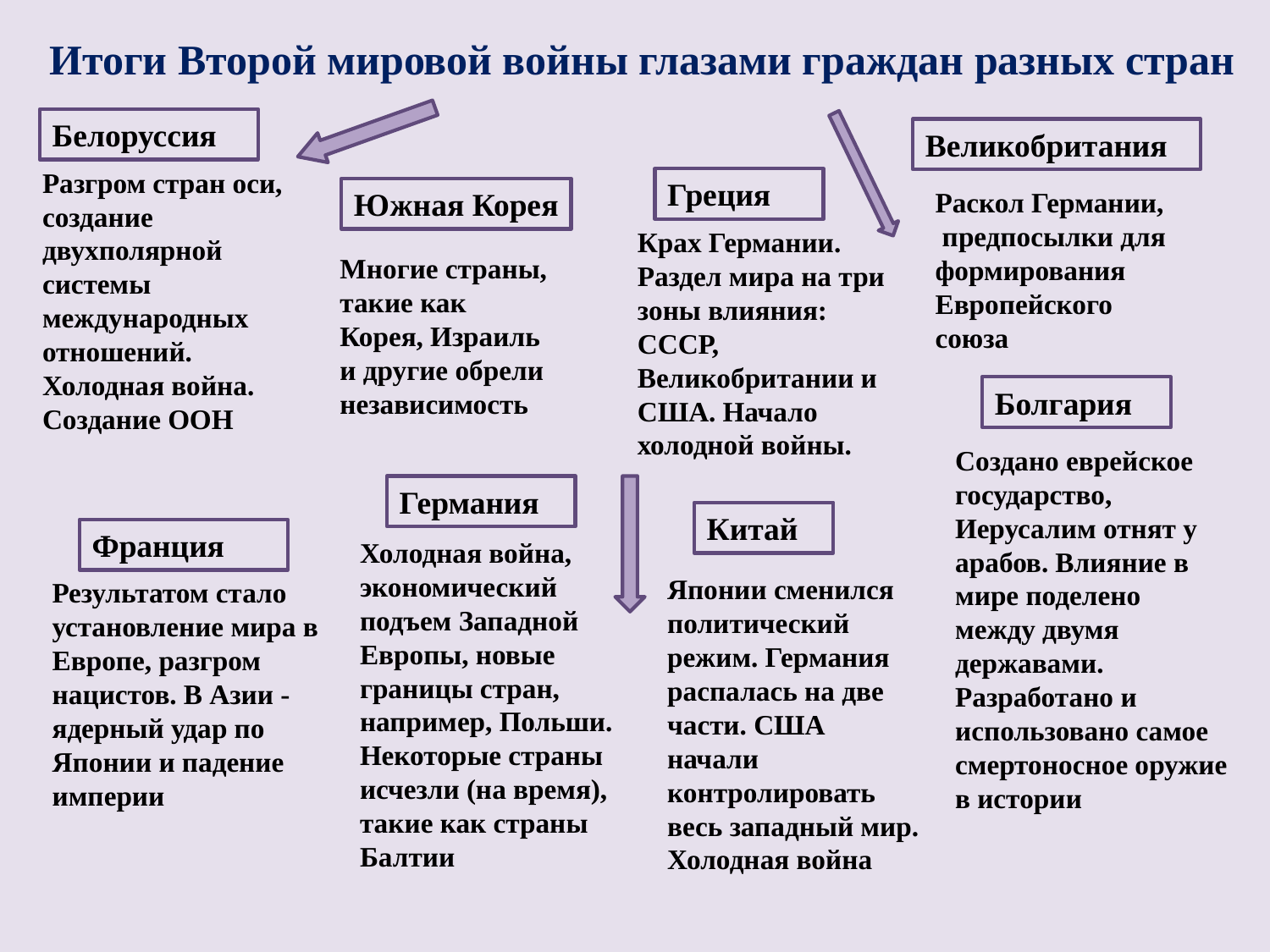

Итоги Второй мировой войны глазами граждан разных стран

Белоруссия
Великобритания
Разгром стран оси, создание двухполярной системы международных отношений. Холодная война. Создание ООН
Греция
Южная Корея
Раскол Германии,    предпосылки для формирования Европейского союза

Крах Германии. Раздел мира на три зоны влияния: СССР, Великобритании и США. Начало холодной войны.
Многие страны, такие как Корея, Израиль и другие обрели независимость

Болгария
Создано еврейское государство, Иерусалим отнят у арабов. Влияние в мире поделено между двумя державами. Разработано и использовано самое смертоносное оружие в истории
Германия

Китай
Франция
Холодная война, экономический подъем Западной Европы, новые границы стран, например, Польши. Некоторые страны исчезли (на время), такие как страны Балтии
Японии сменился политический режим. Германия распалась на две части. США начали контролировать весь западный мир. Холодная война
Результатом стало установление мира в Европе, разгром нацистов. В Азии - ядерный удар по Японии и падение империи